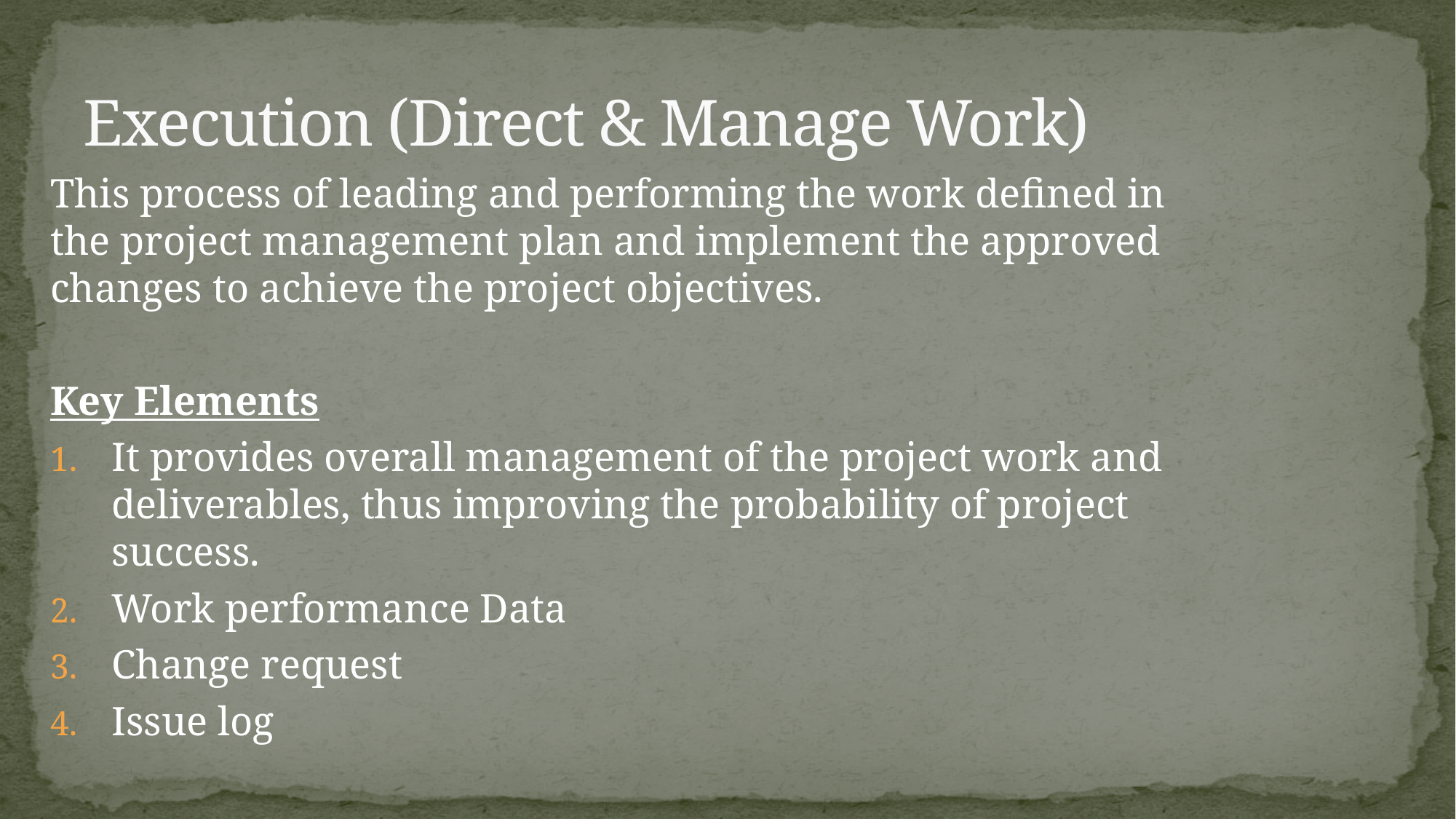

# Execution (Direct & Manage Work)
This process of leading and performing the work defined in the project management plan and implement the approved changes to achieve the project objectives.

Key Elements
It provides overall management of the project work and deliverables, thus improving the probability of project success.
Work performance Data
Change request
Issue log